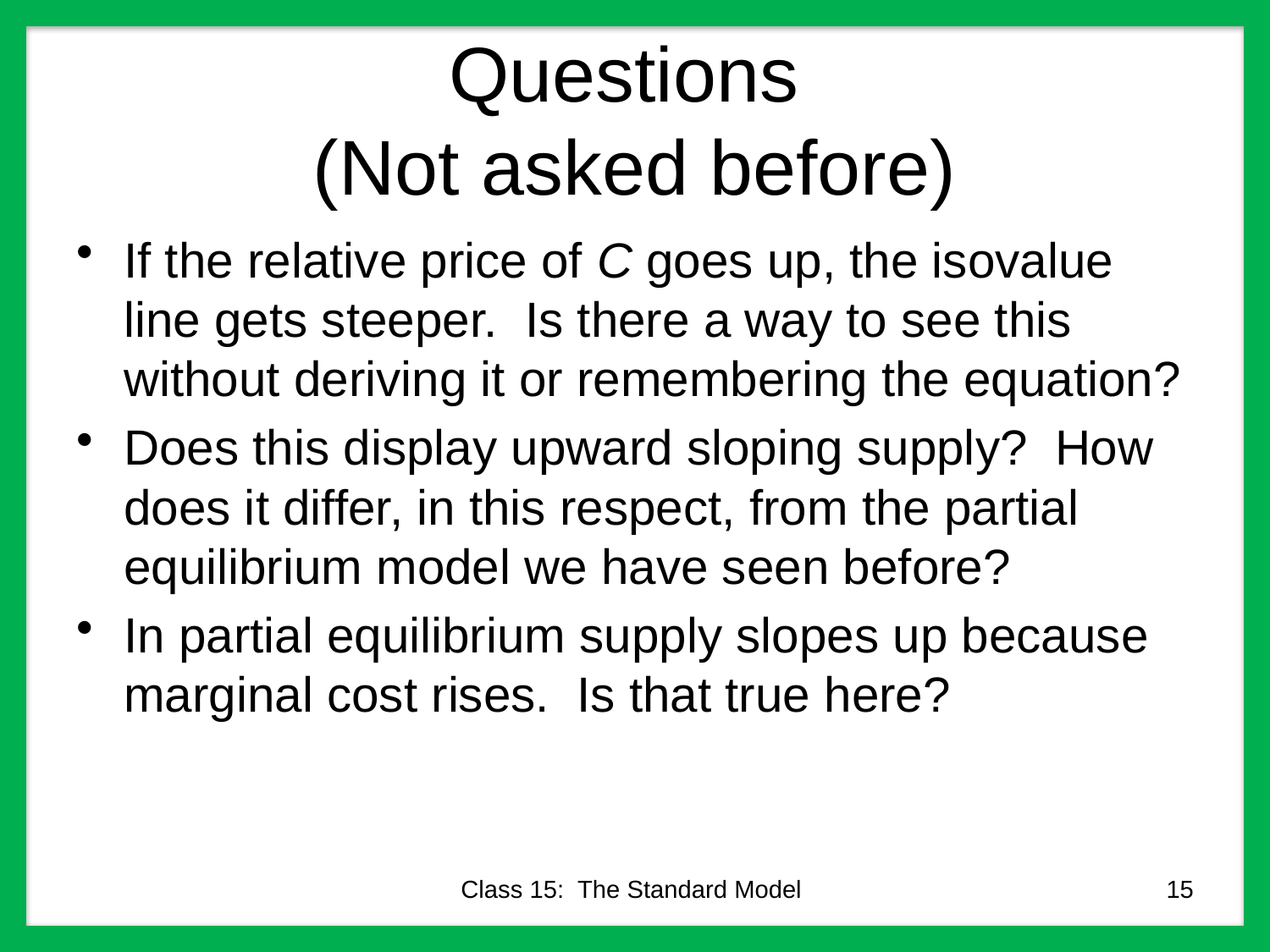

# Questions (Not asked before)
If the relative price of C goes up, the isovalue line gets steeper.  Is there a way to see this without deriving it or remembering the equation?
Does this display upward sloping supply?  How does it differ, in this respect, from the partial equilibrium model we have seen before?
In partial equilibrium supply slopes up because marginal cost rises.  Is that true here?
Class 15:  The Standard Model
15